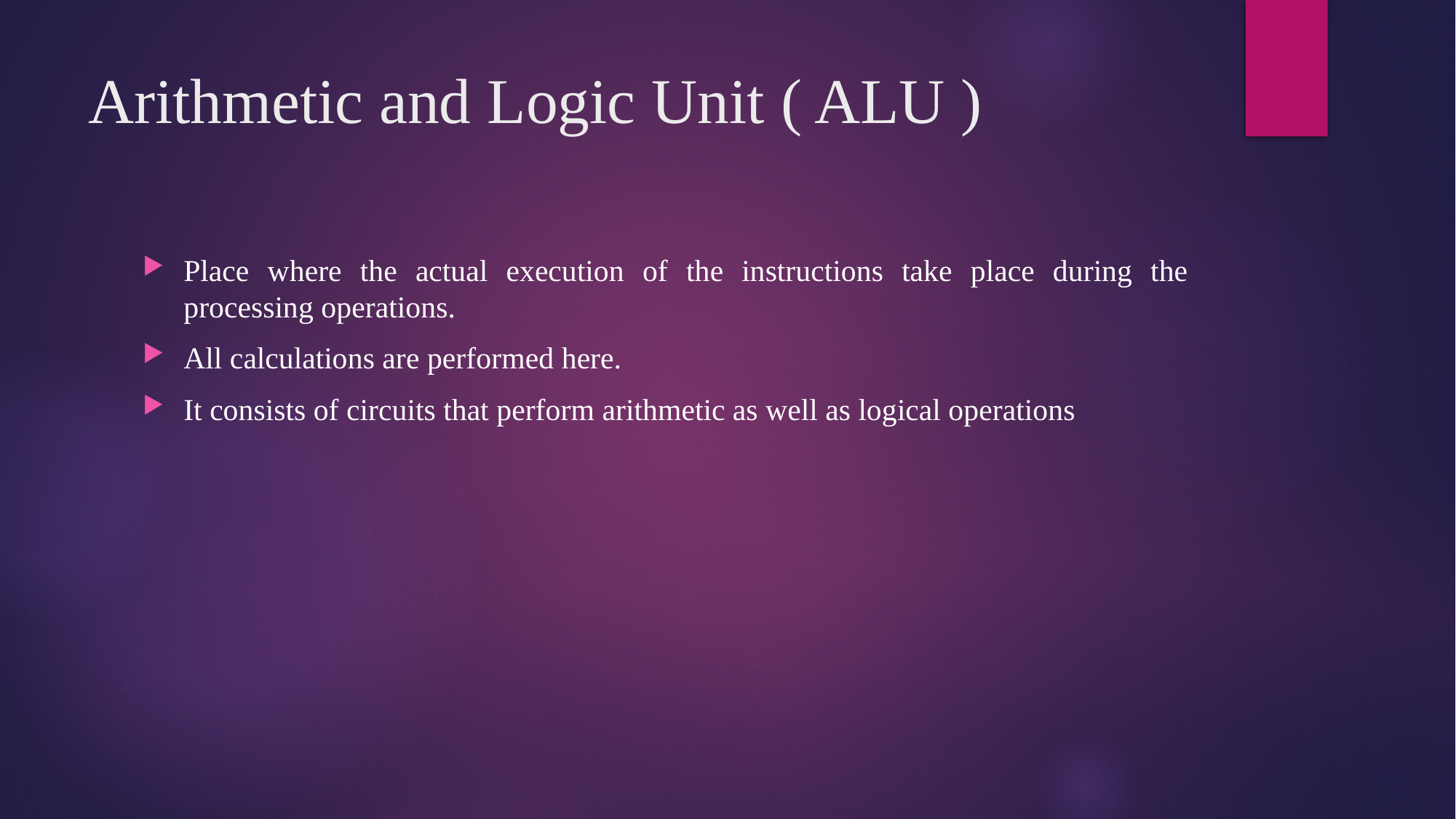

# Arithmetic and Logic Unit ( ALU )
Place where the actual execution of the instructions take place during the processing operations.
All calculations are performed here.
It consists of circuits that perform arithmetic as well as logical operations